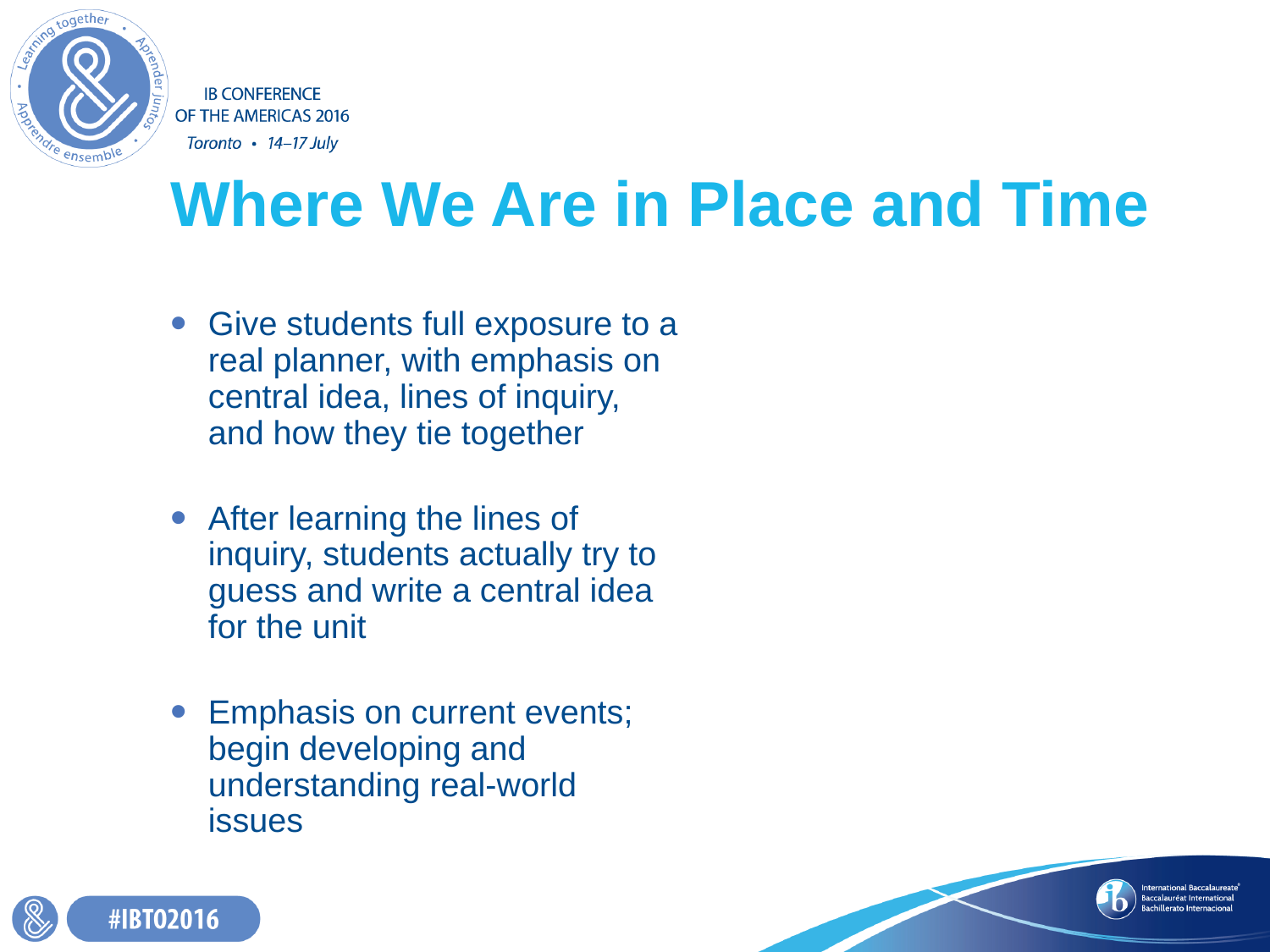

# Where We Are in Place and Time
Give students full exposure to a real planner, with emphasis on central idea, lines of inquiry, and how they tie together

After learning the lines of inquiry, students actually try to guess and write a central idea for the unit

Emphasis on current events; begin developing and understanding real-world issues